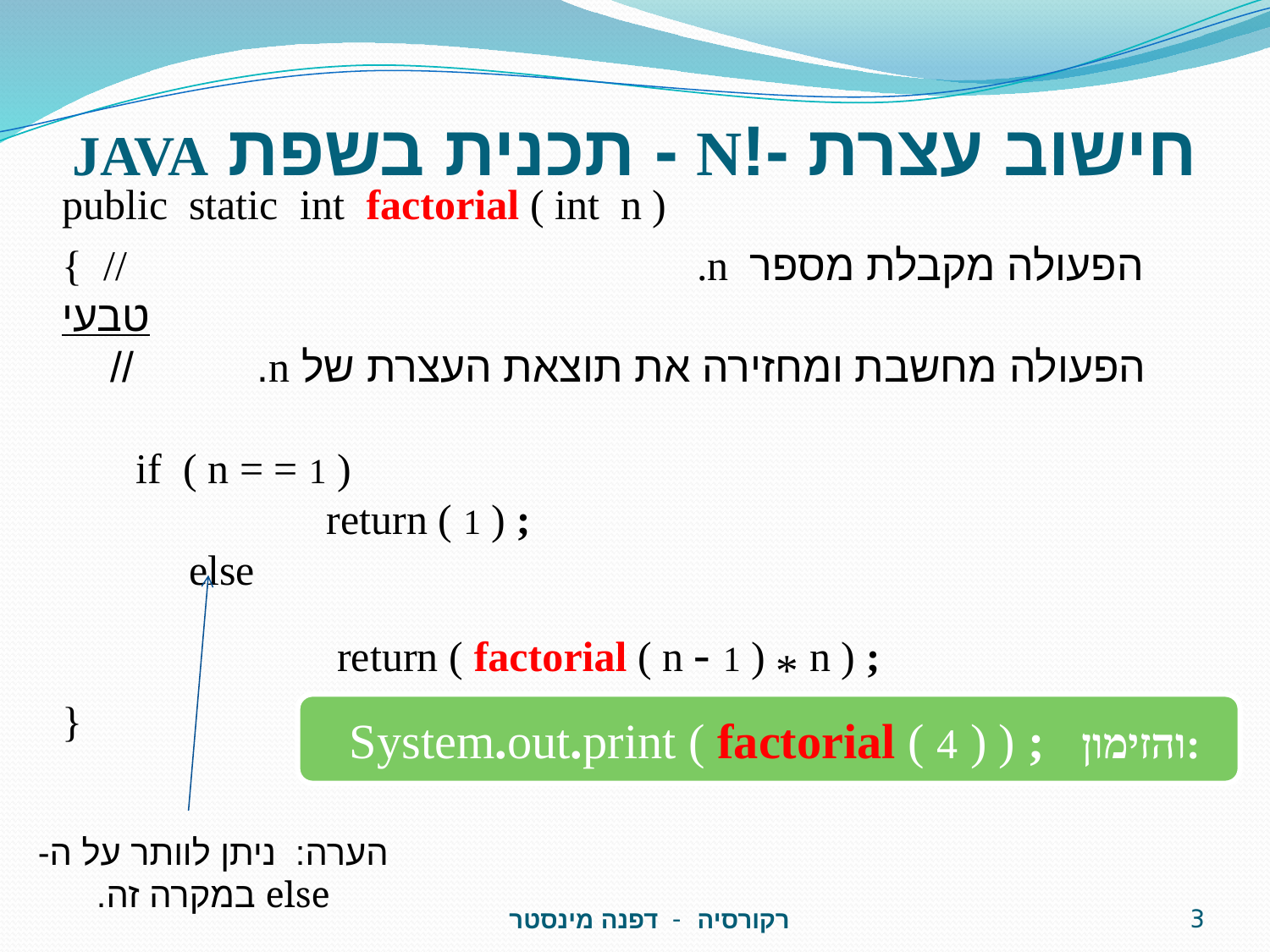

# חישוב עצרת -!N - תכנית בשפת JAVA
public  static  int  factorial ( int  n )
{  // 					.n  הפעולה מקבלת מספר טבעי
     הפעולה מחשבת ומחזירה את תוצאת העצרת של n. 		  //
       if  ( n = = 1 )
		 return ( 1 ) ;
	else
		  return ( factorial ( n - 1 ) * n ) ;
}
הערה:  ניתן לוותר על ה- else במקרה זה.
 System.out.print ( factorial ( 4 ) ) ;   והזימון:

3
רקורסיה  -  דפנה מינסטר